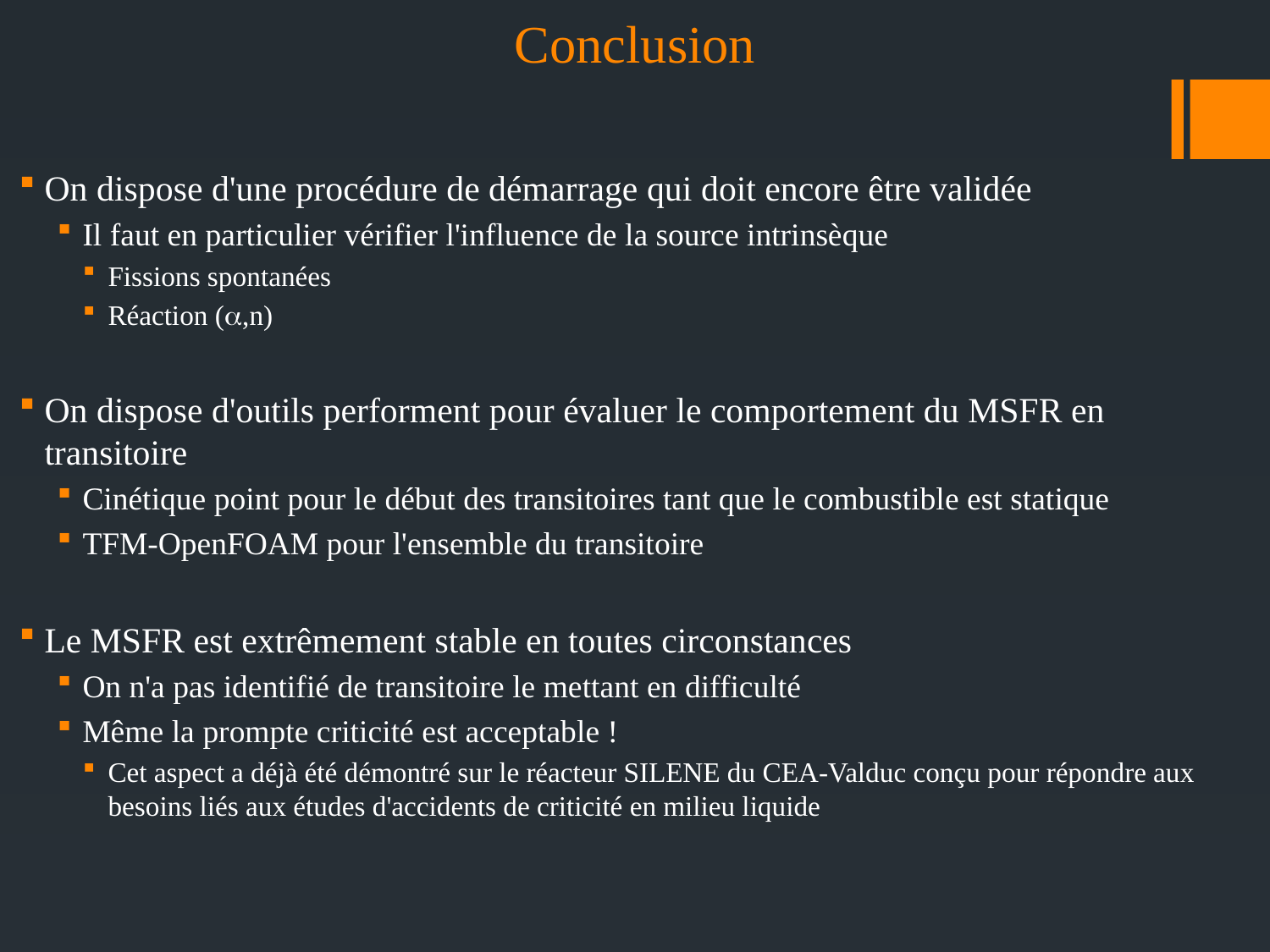

# Conclusion
On dispose d'une procédure de démarrage qui doit encore être validée
Il faut en particulier vérifier l'influence de la source intrinsèque
Fissions spontanées
Réaction (α,n)

On dispose d'outils performent pour évaluer le comportement du MSFR en transitoire
Cinétique point pour le début des transitoires tant que le combustible est statique
TFM-OpenFOAM pour l'ensemble du transitoire

Le MSFR est extrêmement stable en toutes circonstances
On n'a pas identifié de transitoire le mettant en difficulté
Même la prompte criticité est acceptable !
Cet aspect a déjà été démontré sur le réacteur SILENE du CEA-Valduc conçu pour répondre aux besoins liés aux études d'accidents de criticité en milieu liquide